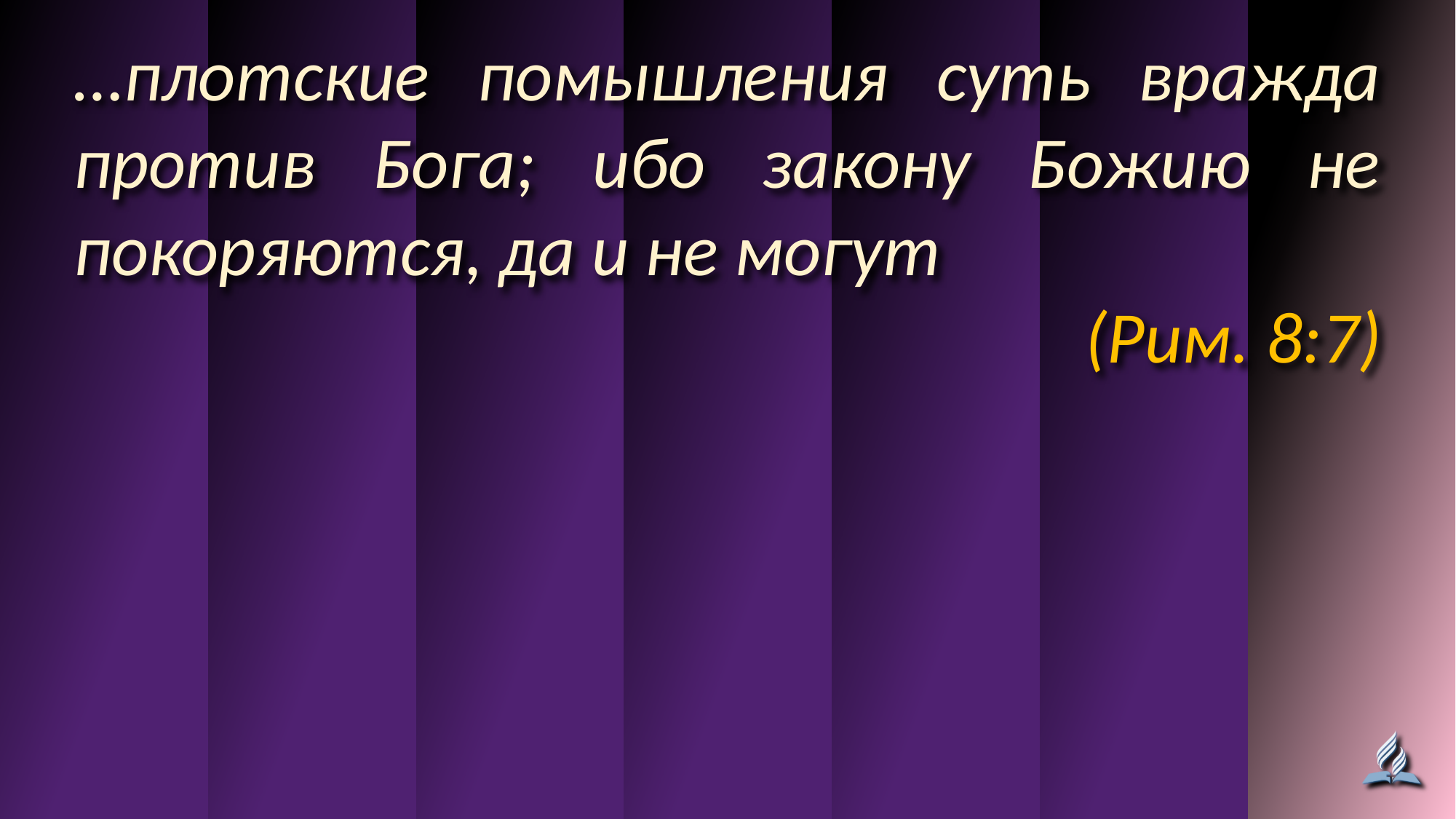

…плотские помышления суть вражда против Бога; ибо закону Божию не покоряются, да и не могут
(Рим. 8:7)